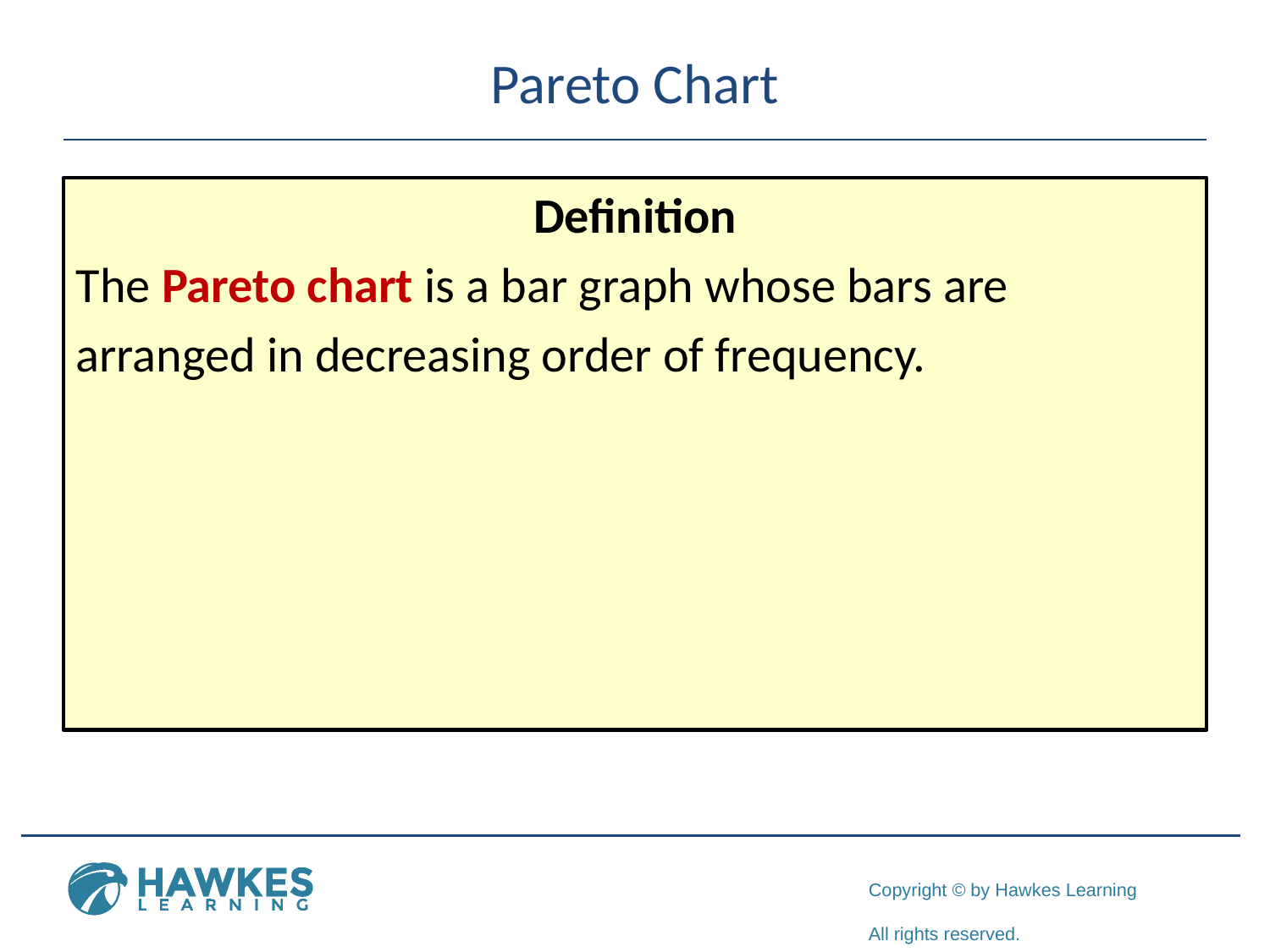

# Pareto Chart
Definition
The Pareto chart is a bar graph whose bars are
arranged in decreasing order of frequency.